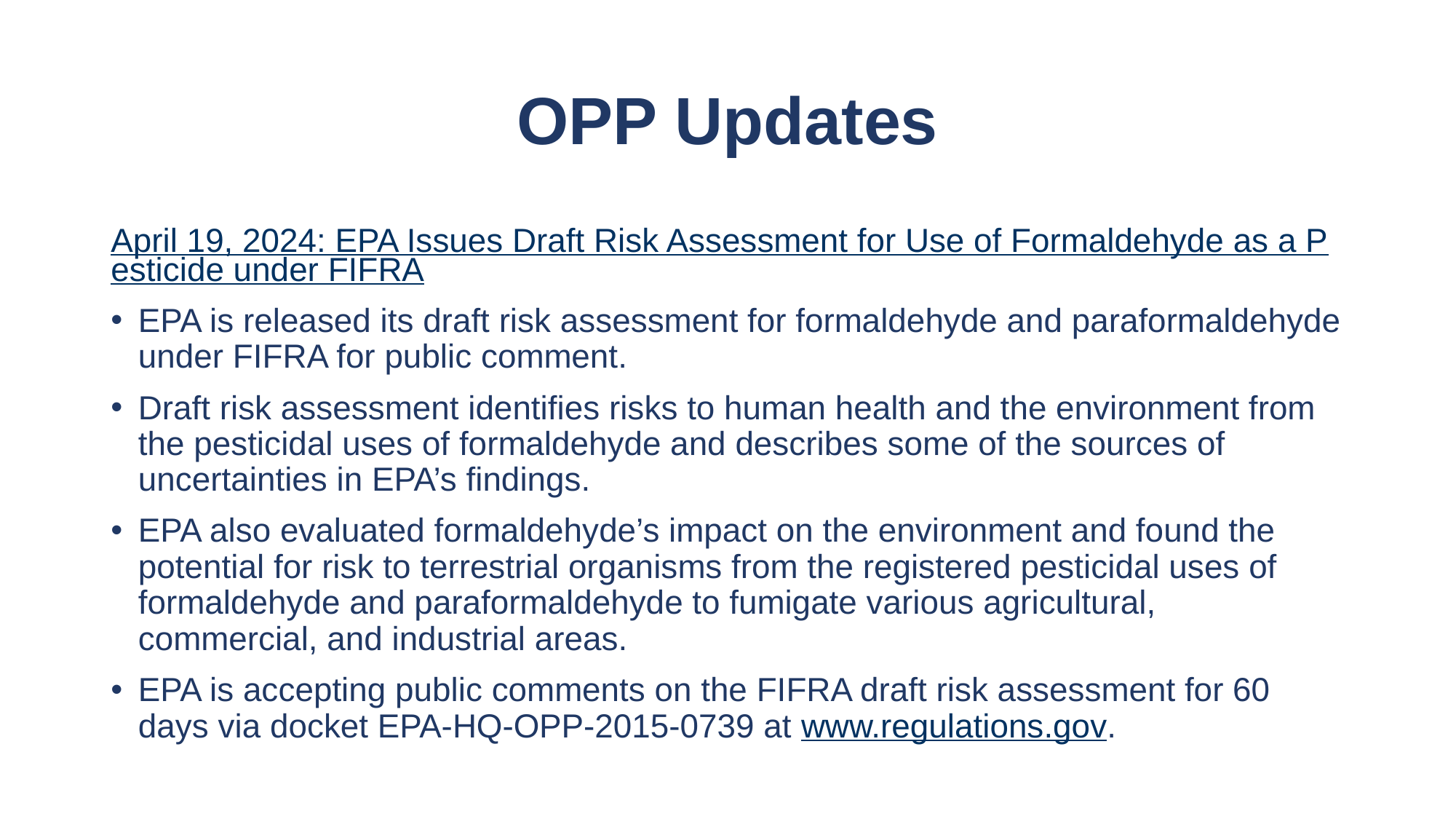

# OPP Updates
April 19, 2024: EPA Issues Draft Risk Assessment for Use of Formaldehyde as a Pesticide under FIFRA
EPA is released its draft risk assessment for formaldehyde and paraformaldehyde under FIFRA for public comment.
Draft risk assessment identifies risks to human health and the environment from the pesticidal uses of formaldehyde and describes some of the sources of uncertainties in EPA’s findings.
EPA also evaluated formaldehyde’s impact on the environment and found the potential for risk to terrestrial organisms from the registered pesticidal uses of formaldehyde and paraformaldehyde to fumigate various agricultural, commercial, and industrial areas.
EPA is accepting public comments on the FIFRA draft risk assessment for 60 days via docket EPA-HQ-OPP-2015-0739 at www.regulations.gov.